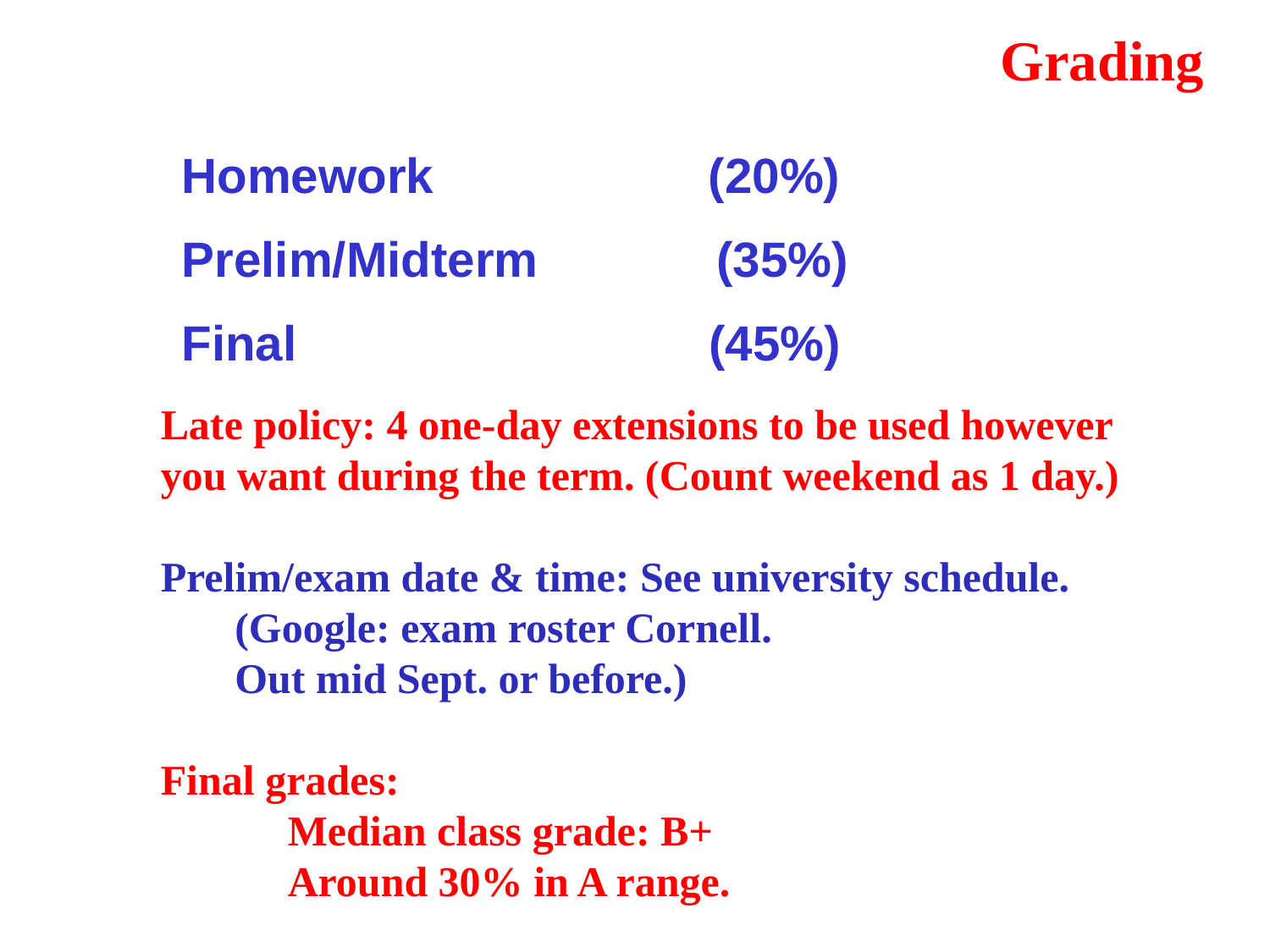

# Grading
Homework                    (20%)
Prelim/Midterm             (35%)
Final                              (45%)
Late policy: 4 one-day extensions to be used however
you want during the term. (Count weekend as 1 day.)

Prelim/exam date & time: See university schedule.
       (Google: exam roster Cornell.
       Out mid Sept. or before.)

Final grades:
	Median class grade: B+
	Around 30% in A range.